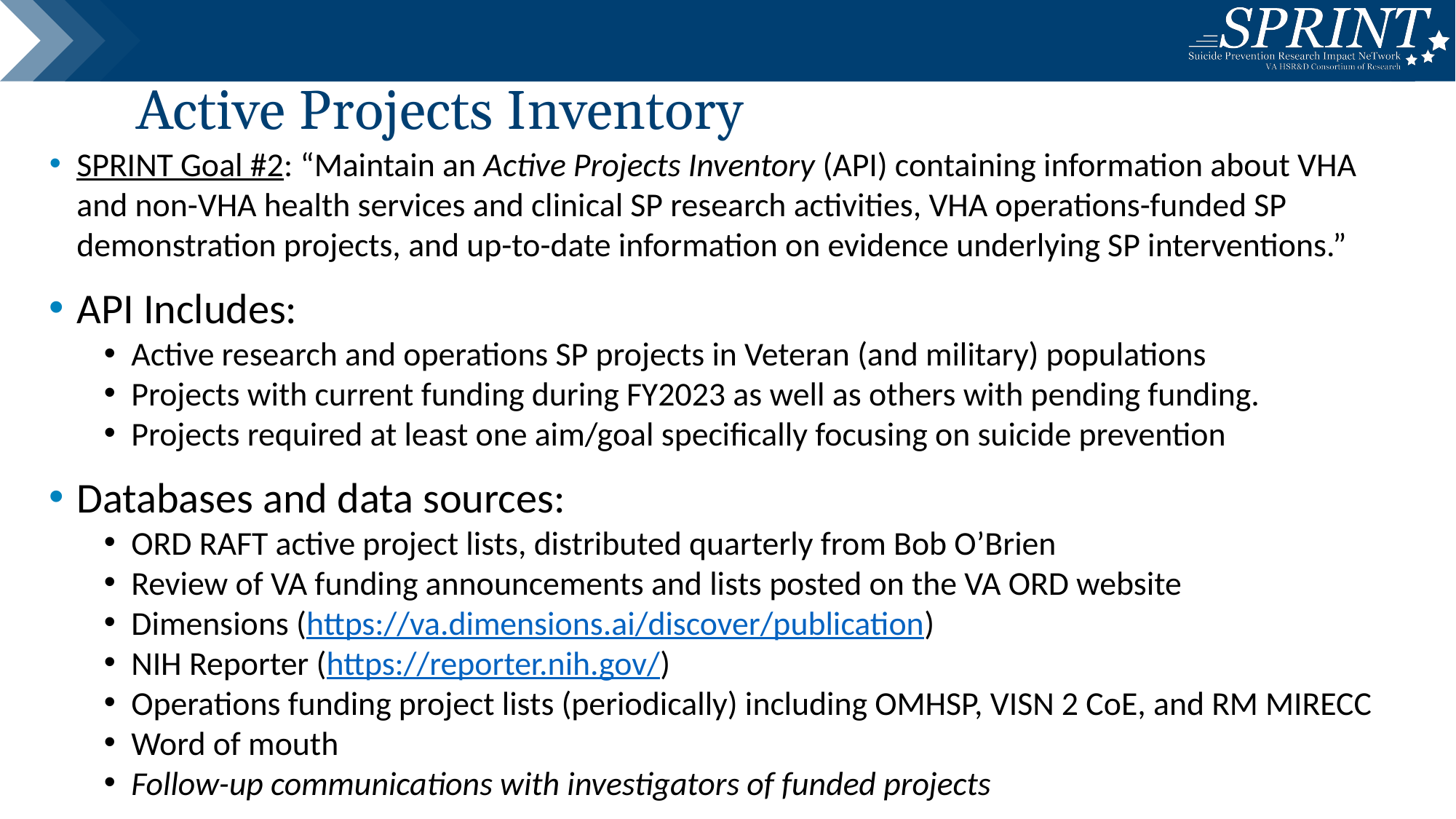

# Active Projects Inventory
SPRINT Goal #2: “Maintain an Active Projects Inventory (API) containing information about VHA and non-VHA health services and clinical SP research activities, VHA operations-funded SP demonstration projects, and up-to-date information on evidence underlying SP interventions.”
API Includes:
Active research and operations SP projects in Veteran (and military) populations
Projects with current funding during FY2023 as well as others with pending funding.
Projects required at least one aim/goal specifically focusing on suicide prevention
Databases and data sources:
ORD RAFT active project lists, distributed quarterly from Bob O’Brien
Review of VA funding announcements and lists posted on the VA ORD website
Dimensions (https://va.dimensions.ai/discover/publication)
NIH Reporter (https://reporter.nih.gov/)
Operations funding project lists (periodically) including OMHSP, VISN 2 CoE, and RM MIRECC
Word of mouth
Follow-up communications with investigators of funded projects